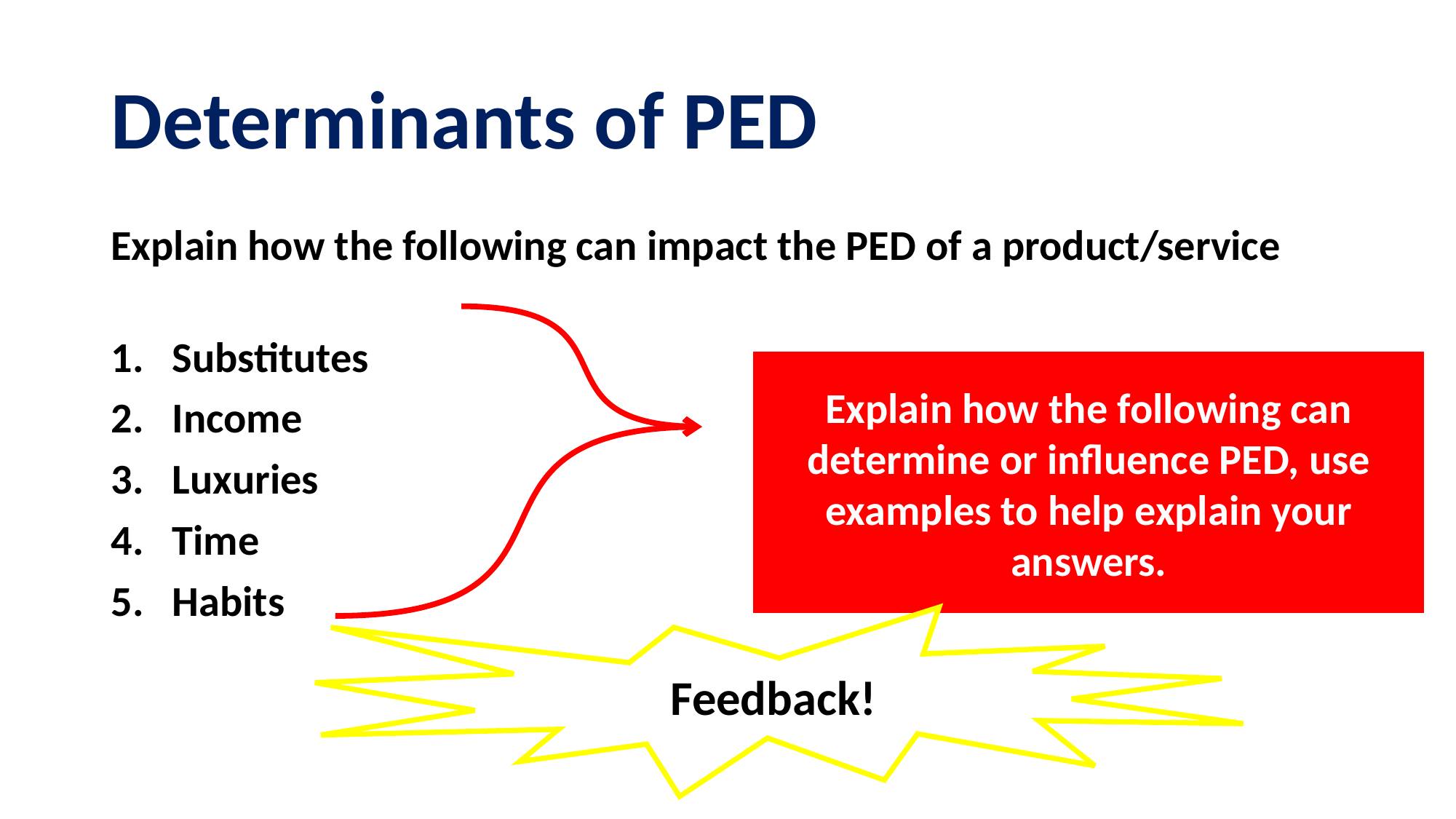

# Determinants of PED
Explain how the following can impact the PED of a product/service
Substitutes
Income
Luxuries
Time
Habits

Explain how the following can determine or influence PED, use examples to help explain your answers.
Feedback!